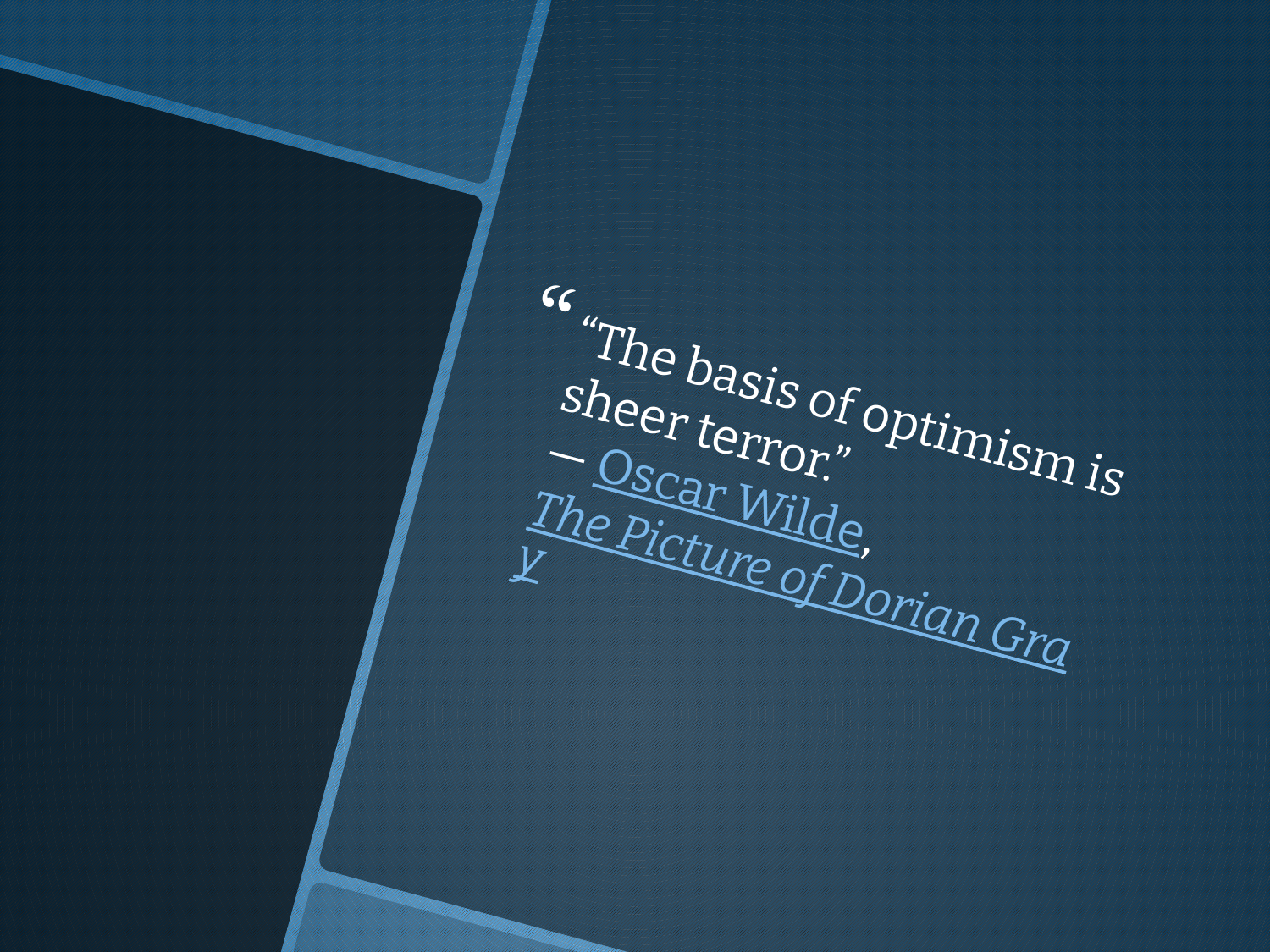

“The basis of optimism is sheer terror.”
― Oscar Wilde, The Picture of Dorian Gray
#